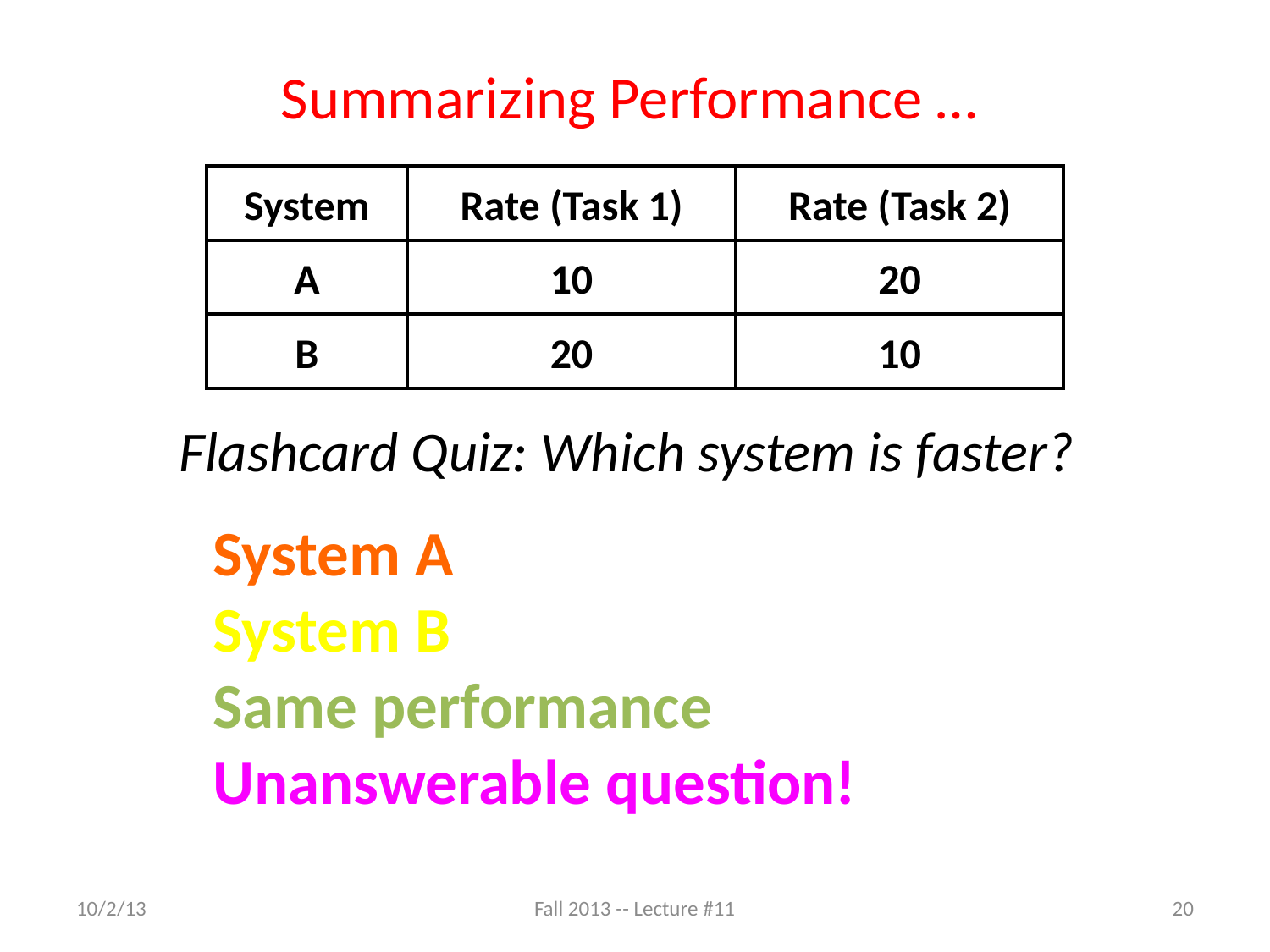

# Summarizing Performance …
System
Rate (Task 1)
Rate (Task 2)
A
10
20
B
20
10
Flashcard Quiz: Which system is faster?
System A
System B
Same performance
Unanswerable question!
10/2/13
Fall 2013 -- Lecture #11
20